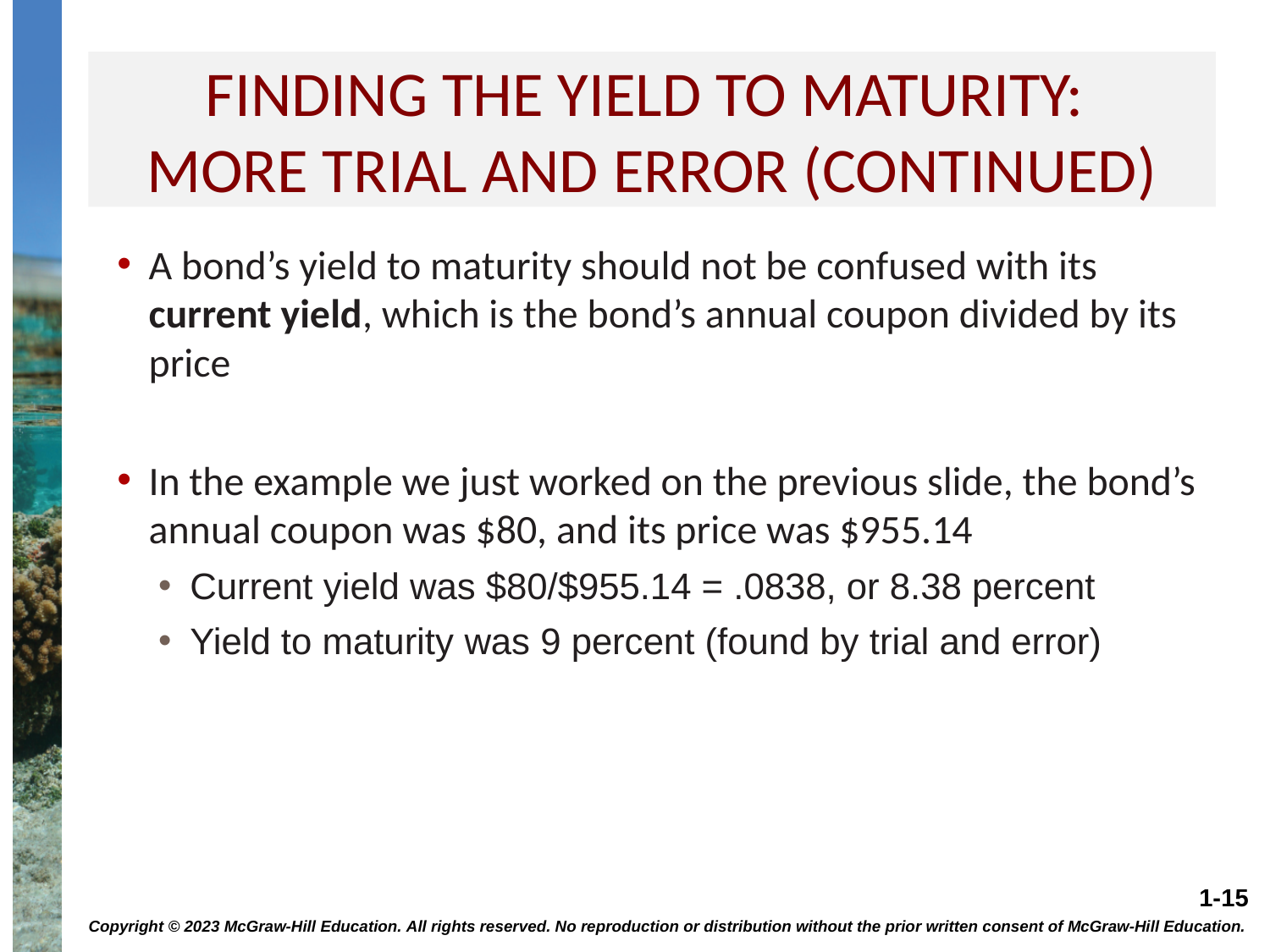

# Finding the yield to maturity: more trial and error (continued)
A bond’s yield to maturity should not be confused with its current yield, which is the bond’s annual coupon divided by its price

In the example we just worked on the previous slide, the bond’s annual coupon was $80, and its price was $955.14
Current yield was $80/$955.14 = .0838, or 8.38 percent
Yield to maturity was 9 percent (found by trial and error)
Copyright © 2023 McGraw-Hill Education. All rights reserved. No reproduction or distribution without the prior written consent of McGraw-Hill Education.